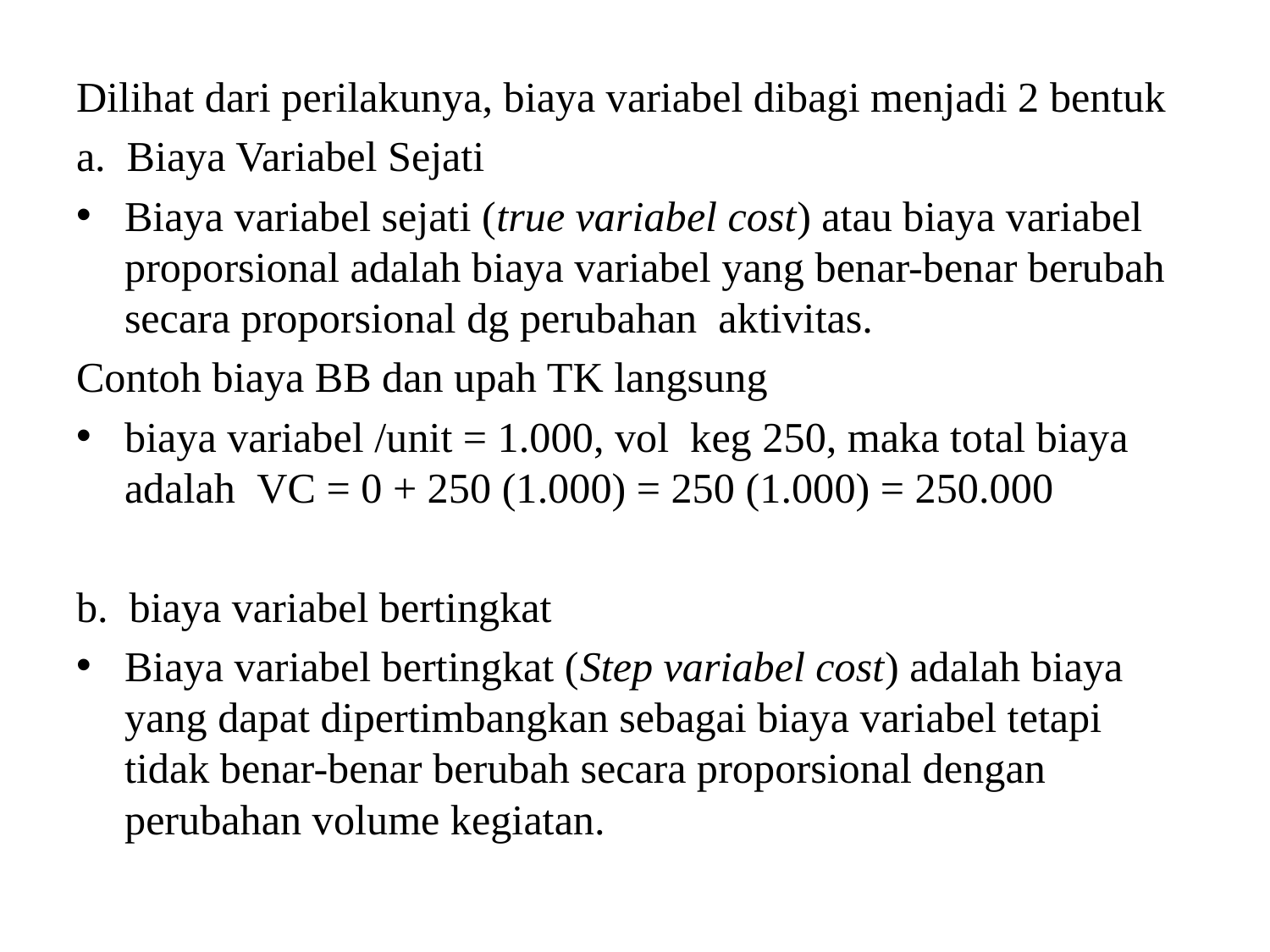

Dilihat dari perilakunya, biaya variabel dibagi menjadi 2 bentuk
a.  Biaya Variabel Sejati
Biaya variabel sejati (true variabel cost) atau biaya variabel proporsional adalah biaya variabel yang benar-benar berubah secara proporsional dg perubahan  aktivitas.
Contoh biaya BB dan upah TK langsung
biaya variabel /unit = 1.000, vol  keg 250, maka total biaya adalah  VC = 0 + 250 (1.000) = 250 (1.000) = 250.000

b.  biaya variabel bertingkat
Biaya variabel bertingkat (Step variabel cost) adalah biaya yang dapat dipertimbangkan sebagai biaya variabel tetapi tidak benar-benar berubah secara proporsional dengan perubahan volume kegiatan.